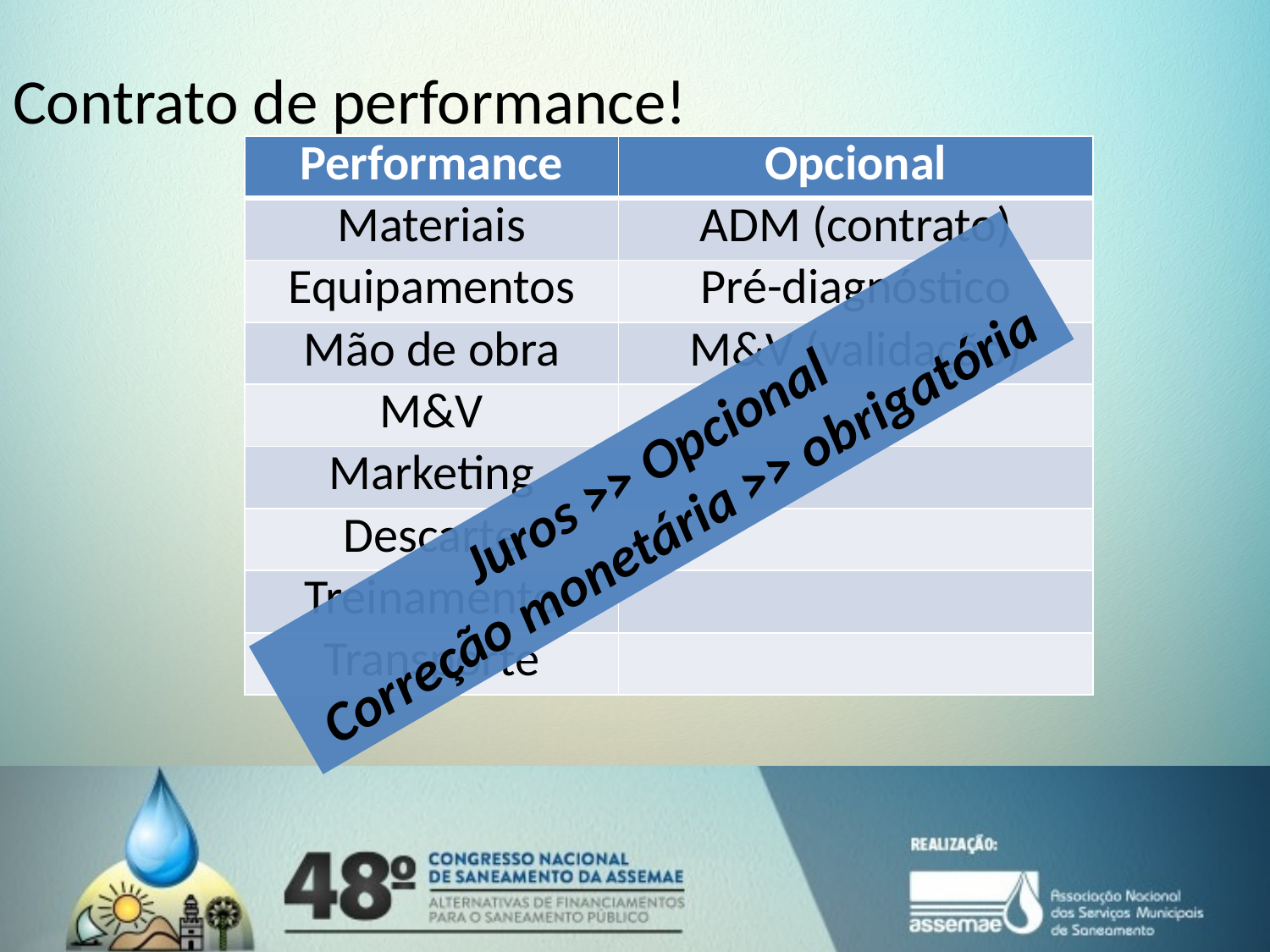

# Contrato de performance!
| Performance | Opcional |
| --- | --- |
| Materiais | ADM (contrato) |
| Equipamentos | Pré-diagnóstico |
| Mão de obra | M&V (validação) |
| M&V |  |
| Marketing |  |
| Descarte |  |
| Treinamento |  |
| Transporte |  |
Juros >> Opcional
Correção monetária >> obrigatória